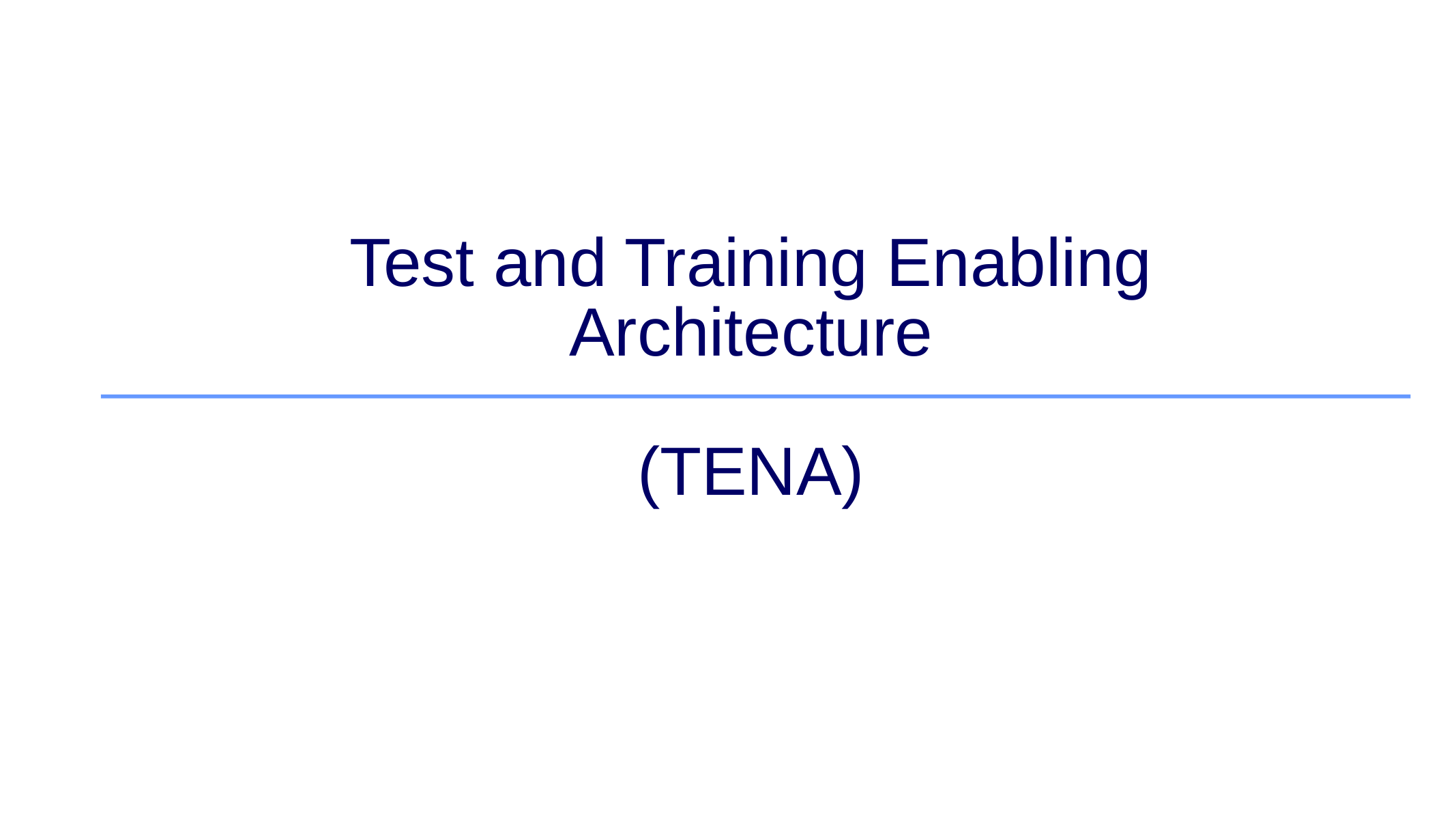

# Test and Training Enabling Architecture (TENA)